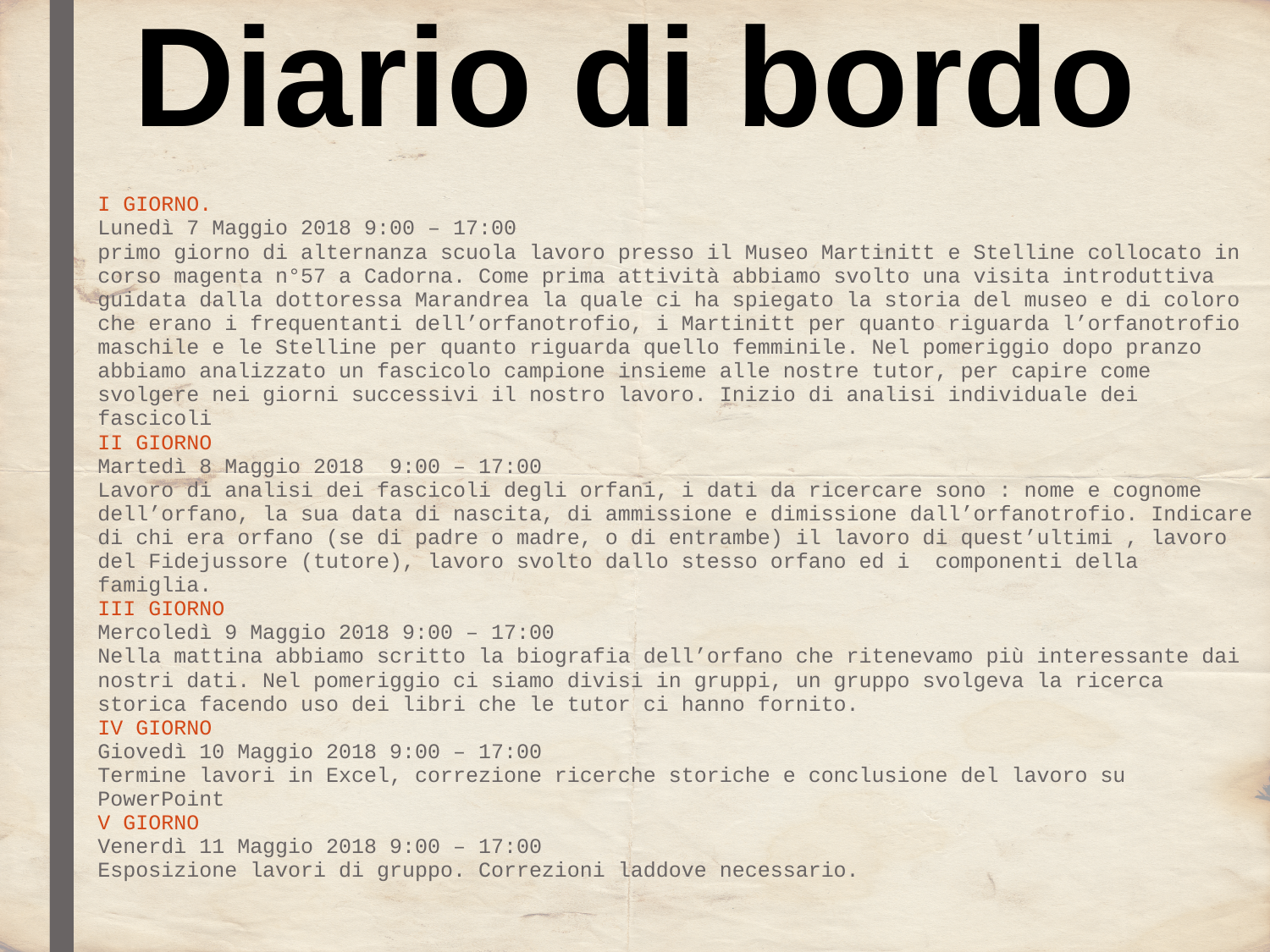

# Diario di bordo
I GIORNO.     
Lunedì 7 Maggio 2018 9:00 – 17:00
primo giorno di alternanza scuola lavoro presso il Museo Martinitt e Stelline collocato in corso magenta n°57 a Cadorna. Come prima attività abbiamo svolto una visita introduttiva guidata dalla dottoressa Marandrea la quale ci ha spiegato la storia del museo e di coloro che erano i frequentanti dell’orfanotrofio, i Martinitt per quanto riguarda l’orfanotrofio maschile e le Stelline per quanto riguarda quello femminile. Nel pomeriggio dopo pranzo abbiamo analizzato un fascicolo campione insieme alle nostre tutor, per capire come svolgere nei giorni successivi il nostro lavoro. Inizio di analisi individuale dei fascicoli
II GIORNO 
Martedì 8 Maggio 2018  9:00 – 17:00 
Lavoro di analisi dei fascicoli degli orfani, i dati da ricercare sono : nome e cognome dell’orfano, la sua data di nascita, di ammissione e dimissione dall’orfanotrofio. Indicare di chi era orfano (se di padre o madre, o di entrambe) il lavoro di quest’ultimi , lavoro del Fidejussore (tutore), lavoro svolto dallo stesso orfano ed i  componenti della famiglia.
III GIORNO
Mercoledì 9 Maggio 2018 9:00 – 17:00 
Nella mattina abbiamo scritto la biografia dell’orfano che ritenevamo più interessante dai nostri dati. Nel pomeriggio ci siamo divisi in gruppi, un gruppo svolgeva la ricerca storica facendo uso dei libri che le tutor ci hanno fornito. 
IV GIORNO
Giovedì 10 Maggio 2018 9:00 – 17:00 
Termine lavori in Excel, correzione ricerche storiche e conclusione del lavoro su PowerPoint
V GIORNO 
Venerdì 11 Maggio 2018 9:00 – 17:00
Esposizione lavori di gruppo. Correzioni laddove necessario.